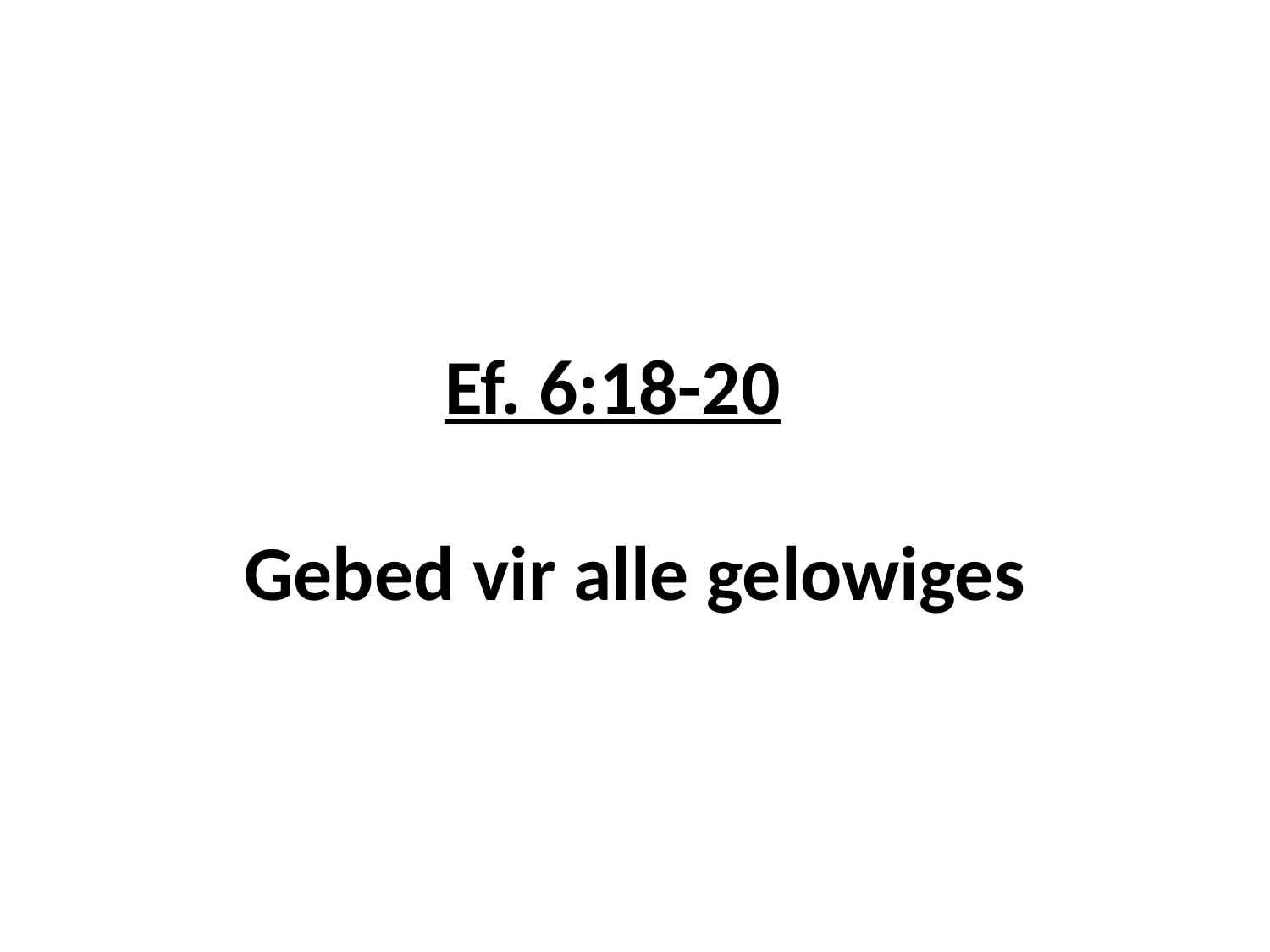

# Ef. 6:18-20 Gebed vir alle gelowiges